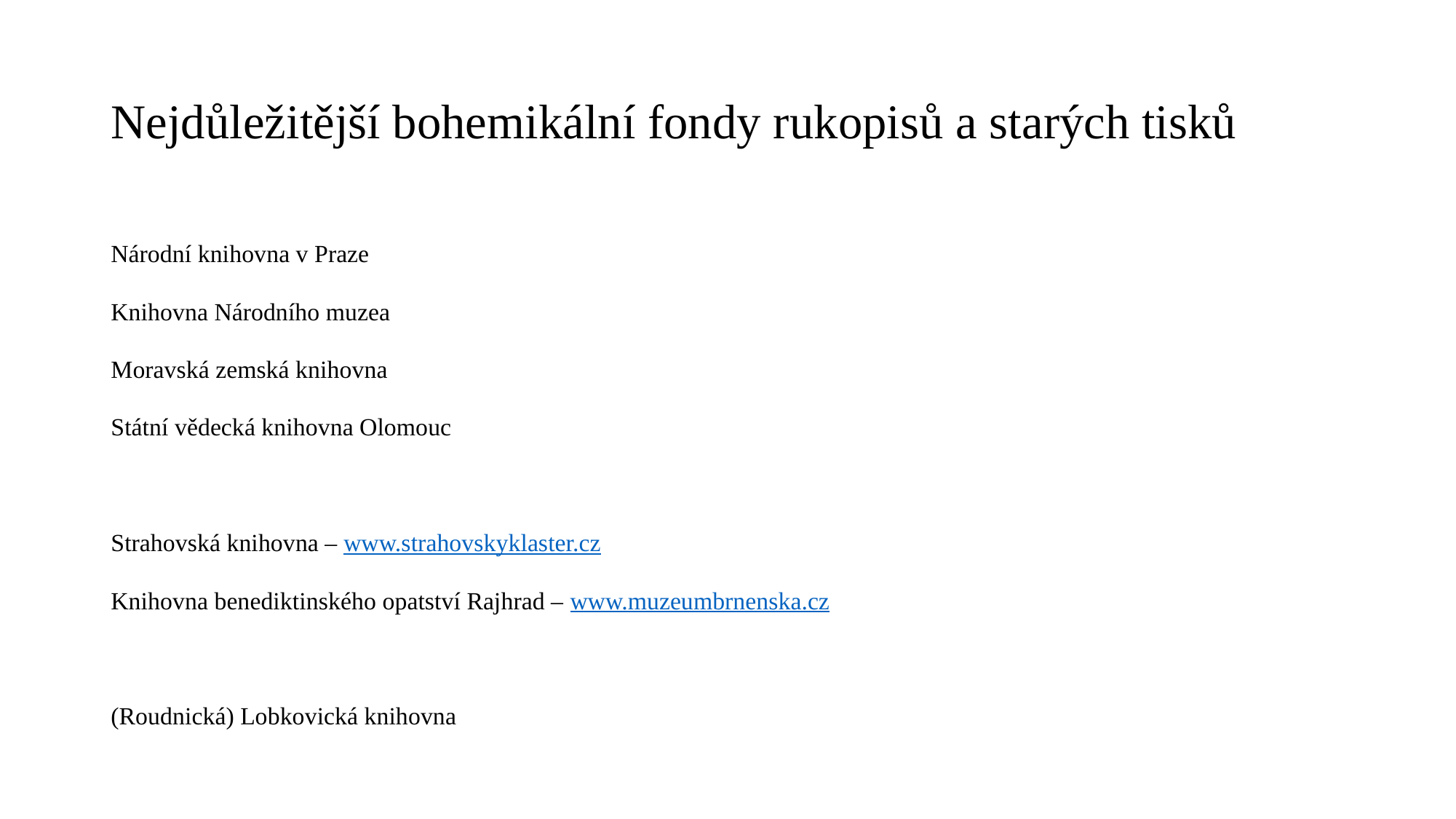

# Nejdůležitější bohemikální fondy rukopisů a starých tisků
Národní knihovna v Praze
Knihovna Národního muzea
Moravská zemská knihovna
Státní vědecká knihovna Olomouc

Strahovská knihovna – www.strahovskyklaster.cz
Knihovna benediktinského opatství Rajhrad – www.muzeumbrnenska.cz

(Roudnická) Lobkovická knihovna